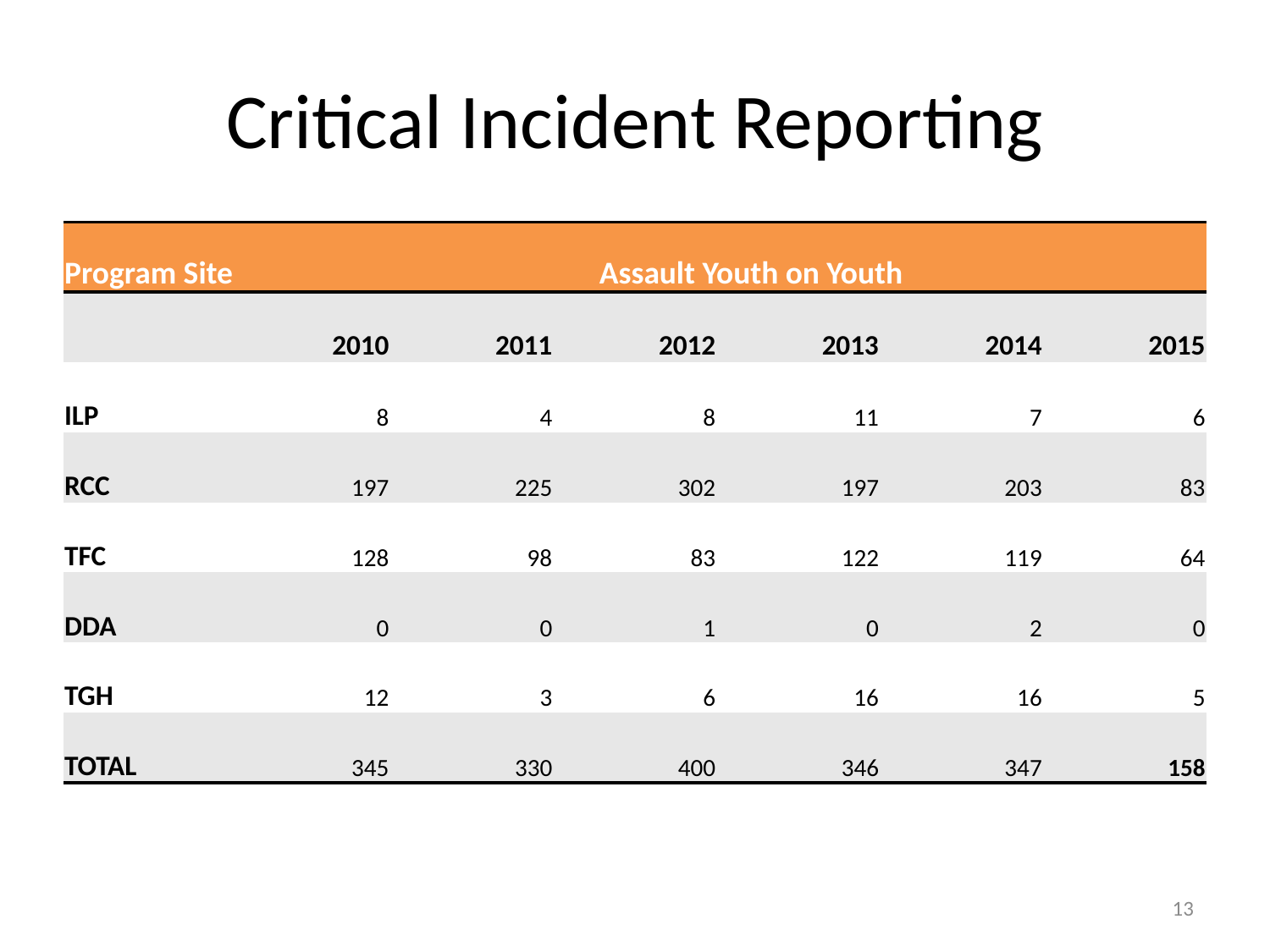

# Critical Incident Reporting
| Program Site | Assault Youth on Youth |  |  |  |  |  |
| --- | --- | --- | --- | --- | --- | --- |
|  | 2010 | 2011 | 2012 | 2013 | 2014 | 2015 |
| ILP | 8 | 4 | 8 | 11 | 7 | 6 |
| RCC | 197 | 225 | 302 | 197 | 203 | 83 |
| TFC | 128 | 98 | 83 | 122 | 119 | 64 |
| DDA | 0 | 0 | 1 | 0 | 2 | 0 |
| TGH | 12 | 3 | 6 | 16 | 16 | 5 |
| TOTAL | 345 | 330 | 400 | 346 | 347 | 158 |
13